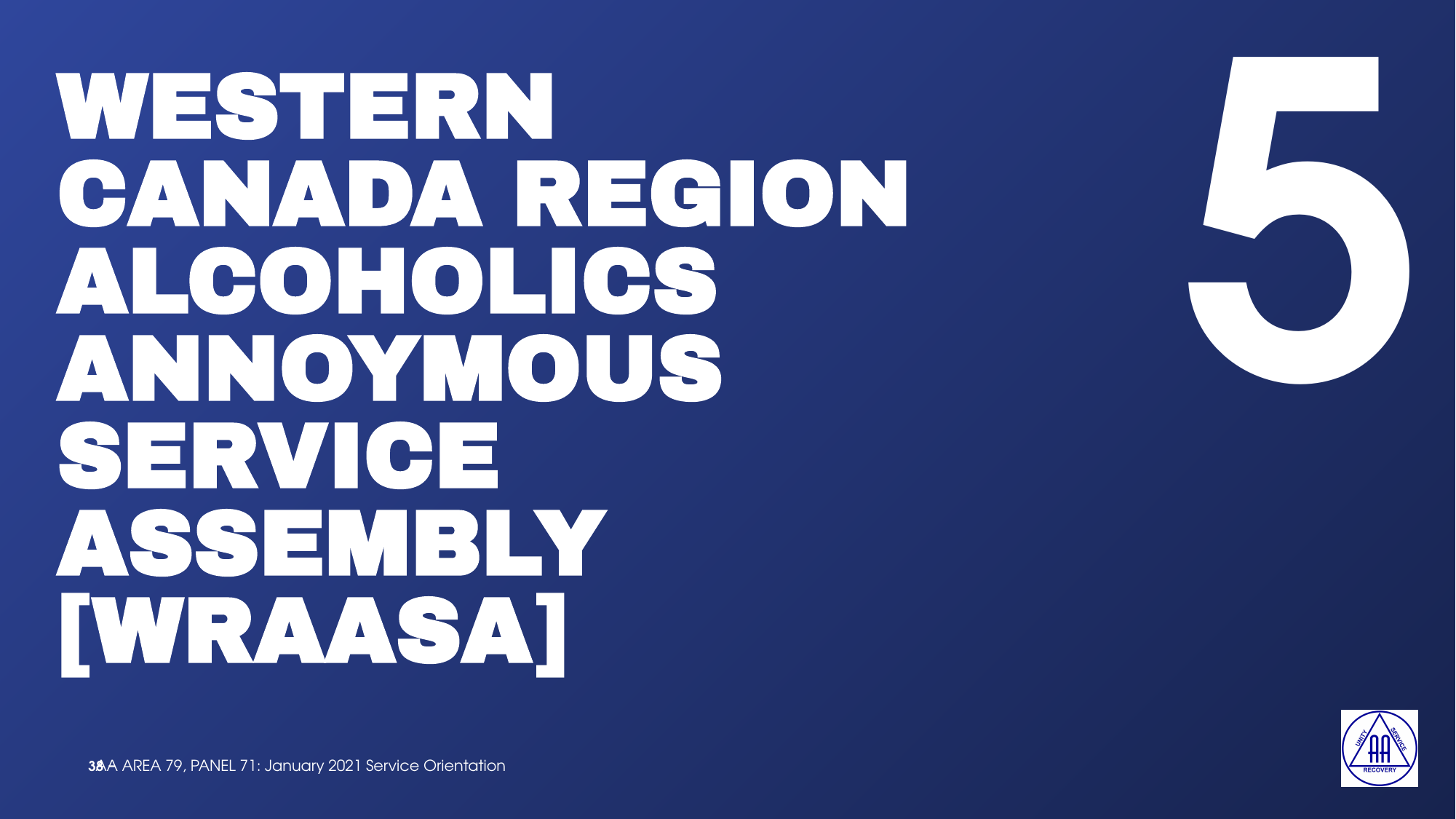

5
# WESTERN CANADA REGION ALCOHOLICS ANNOYMOUS SERVICE ASSEMBLY [WRAASA]